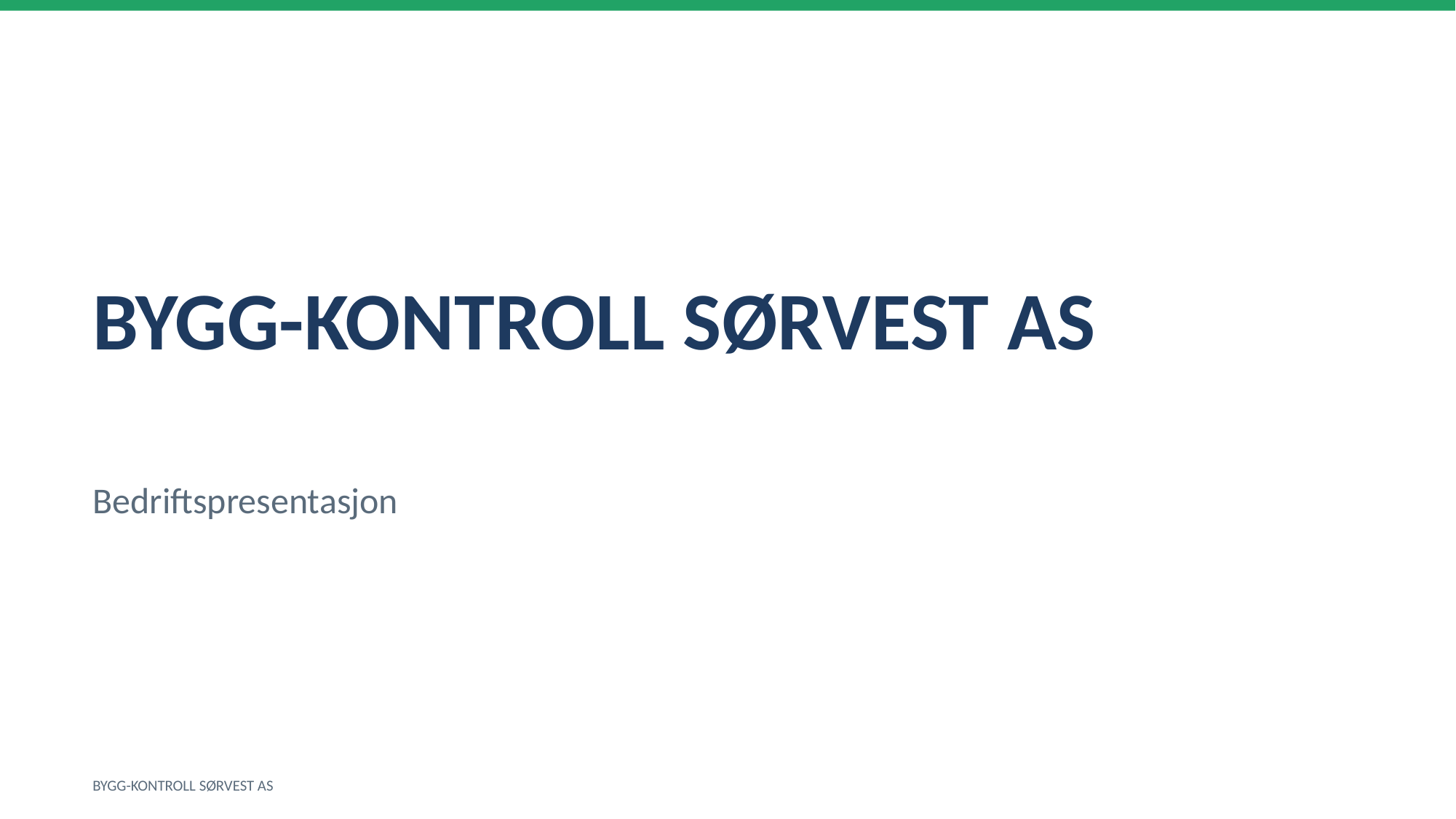

BYGG-KONTROLL SØRVEST AS
Bedriftspresentasjon
BYGG-KONTROLL SØRVEST AS